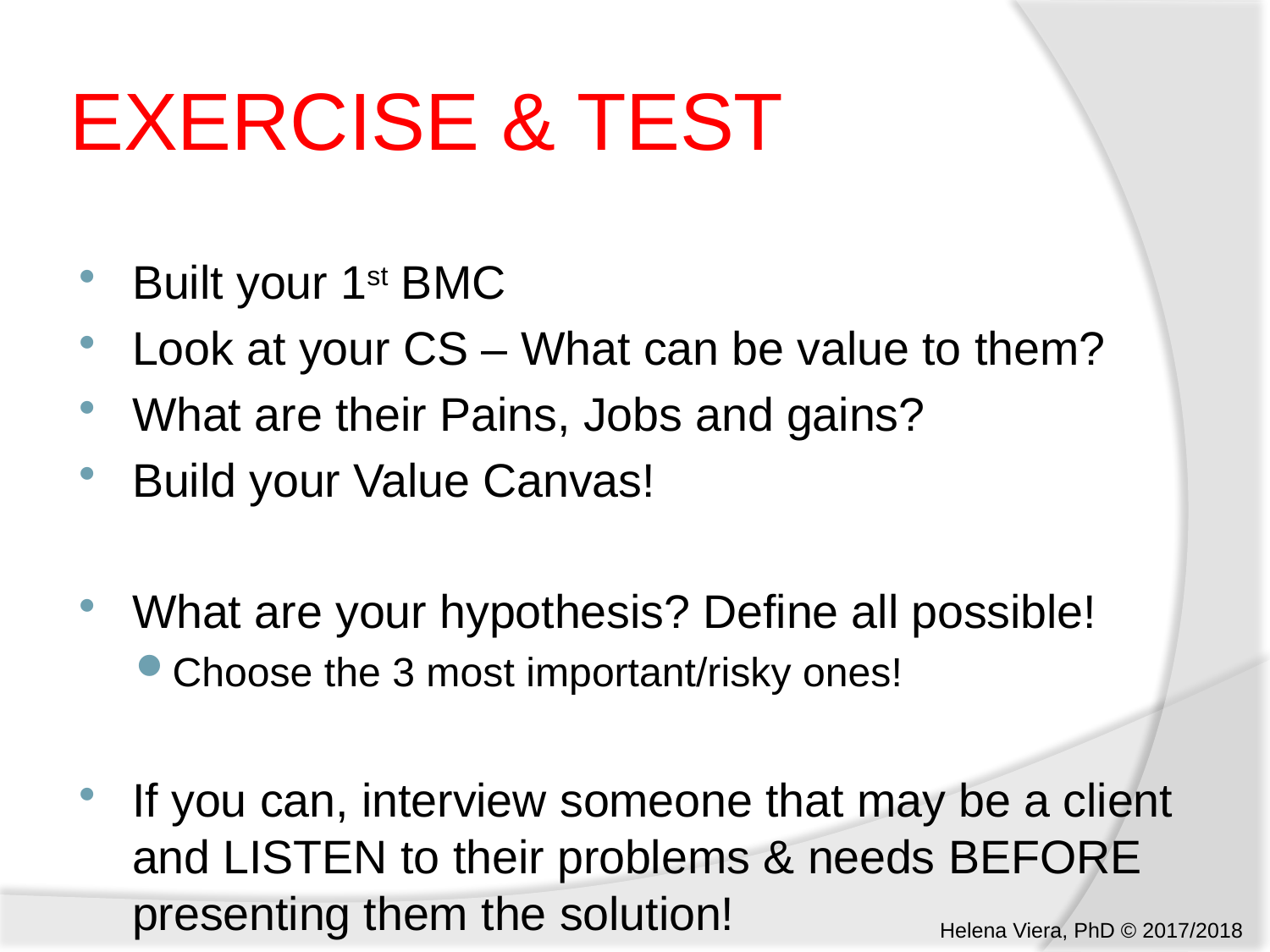

# EXERCISE & TEST

Built your 1st BMC
Look at your CS – What can be value to them?
What are their Pains, Jobs and gains?
Build your Value Canvas!

What are your hypothesis? Define all possible!
Choose the 3 most important/risky ones!

If you can, interview someone that may be a client and LISTEN to their problems & needs BEFORE presenting them the solution!
Helena Viera, PhD © 2017/2018